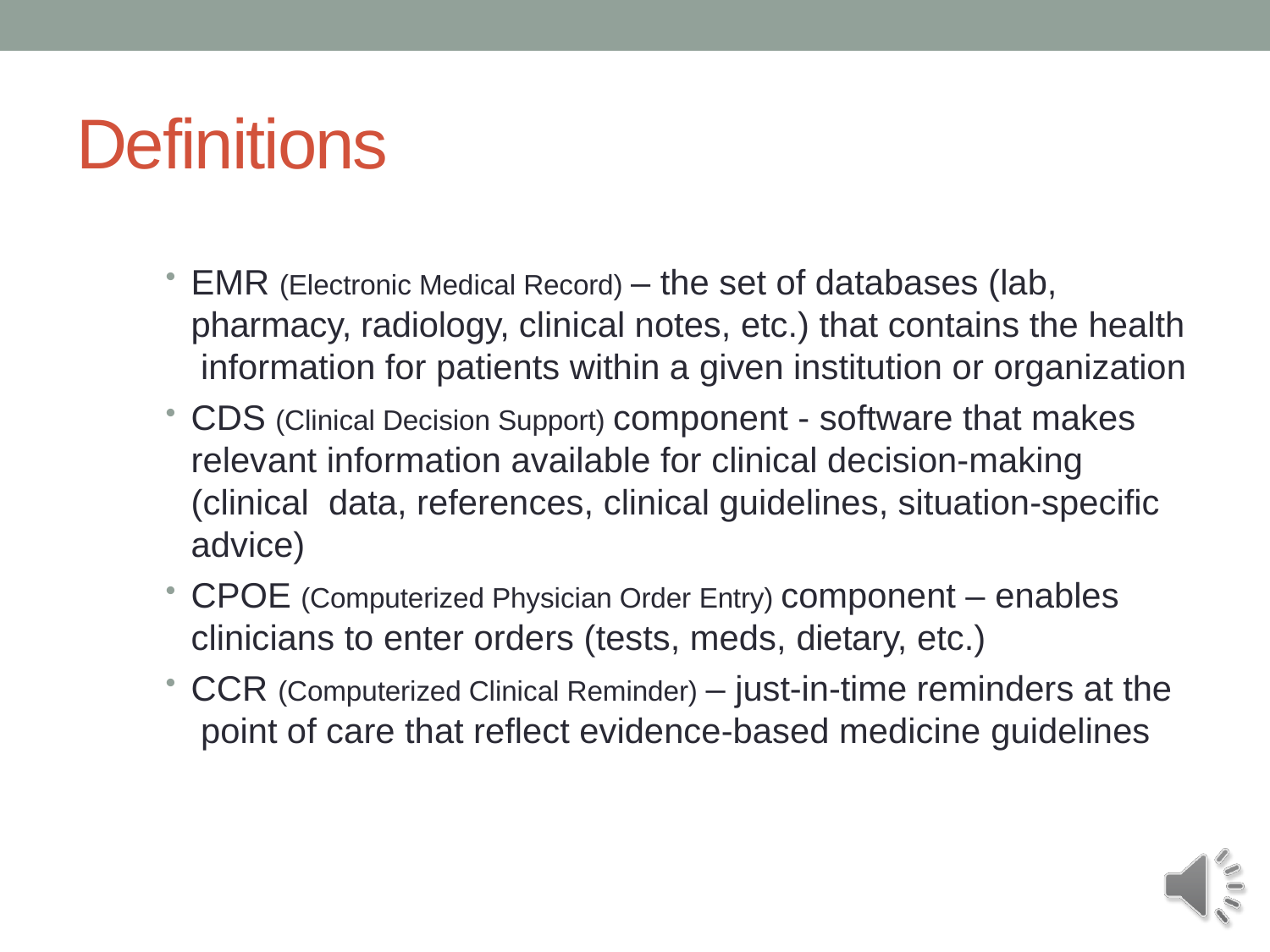

# Definitions
EMR (Electronic Medical Record) – the set of databases (lab,  pharmacy, radiology, clinical notes, etc.) that contains the health  information for patients within a given institution or organization
CDS (Clinical Decision Support) component - software that makes  relevant information available for clinical decision-making (clinical  data, references, clinical guidelines, situation-specific advice)
CPOE (Computerized Physician Order Entry) component – enables
clinicians to enter orders (tests, meds, dietary, etc.)
CCR (Computerized Clinical Reminder) – just-in-time reminders at the  point of care that reflect evidence-based medicine guidelines